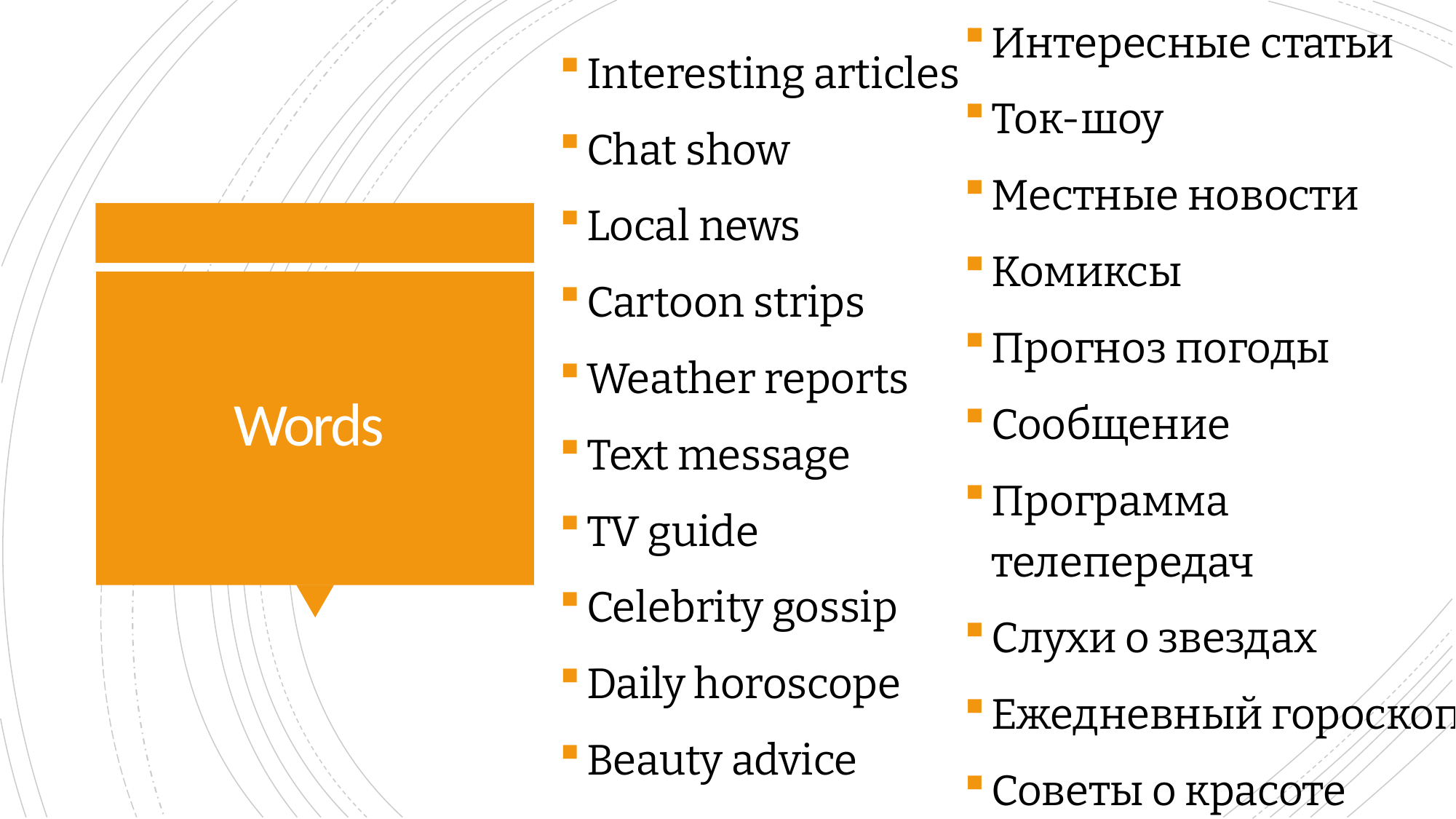

Interesting articles
Chat show
Local news
Cartoon strips
Weather reports
Text message
TV guide
Celebrity gossip
Daily horoscope
Beauty advice
Интересные статьи
Ток-шоу
Местные новости
Комиксы
Прогноз погоды
Сообщение
Программа телепередач
Слухи о звездах
Ежедневный гороскоп
Советы о красоте
# Words